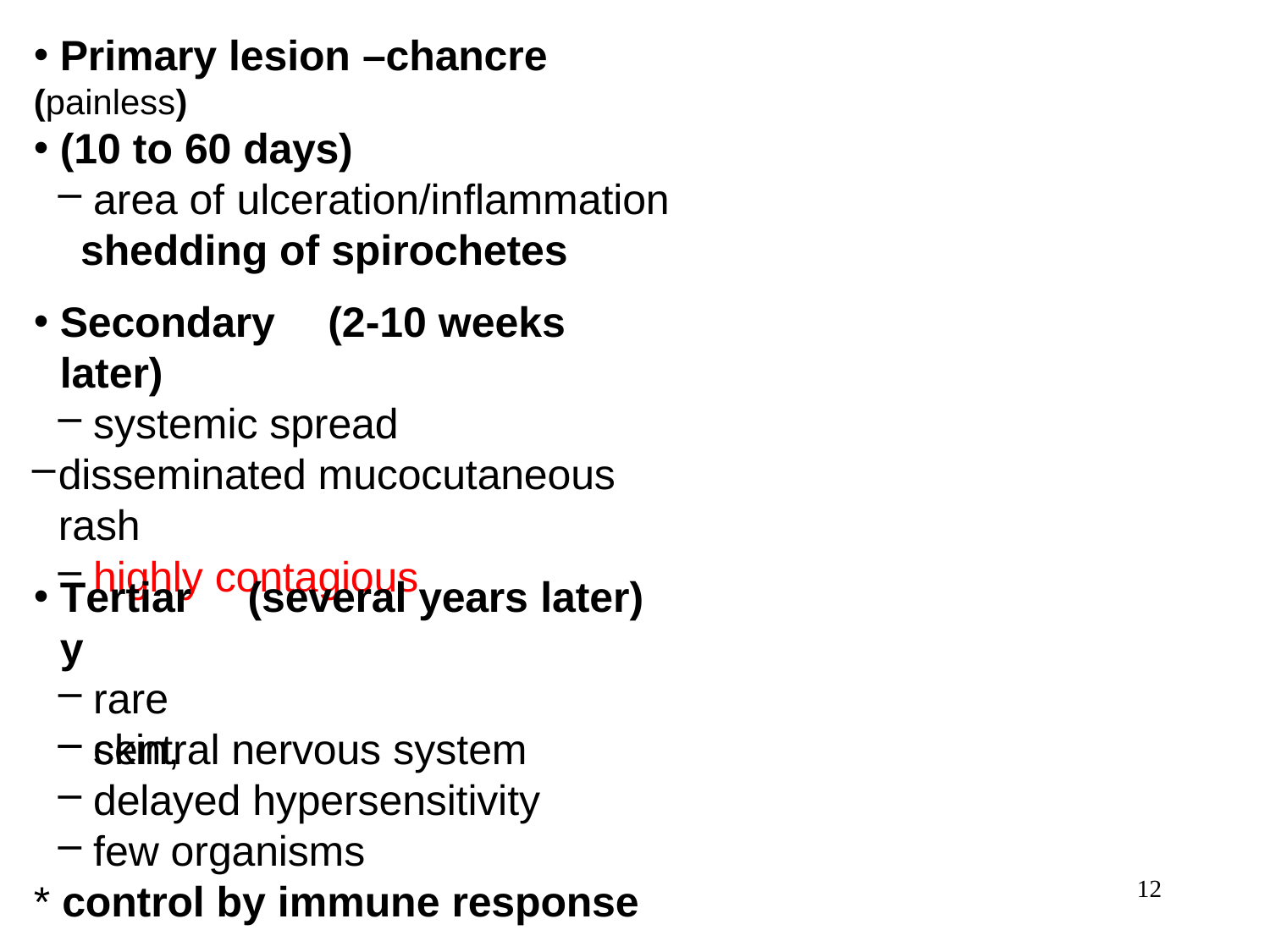

Primary lesion –chancre
(painless)
(10 to 60 days)
area of ulceration/inflammation
shedding of spirochetes
Secondary	(2-10 weeks later)
systemic spread
disseminated mucocutaneous  rash
highly contagious
Tertiary
rare
skin,
(several years later)
central nervous system
delayed hypersensitivity
few organisms
* control by immune response
12